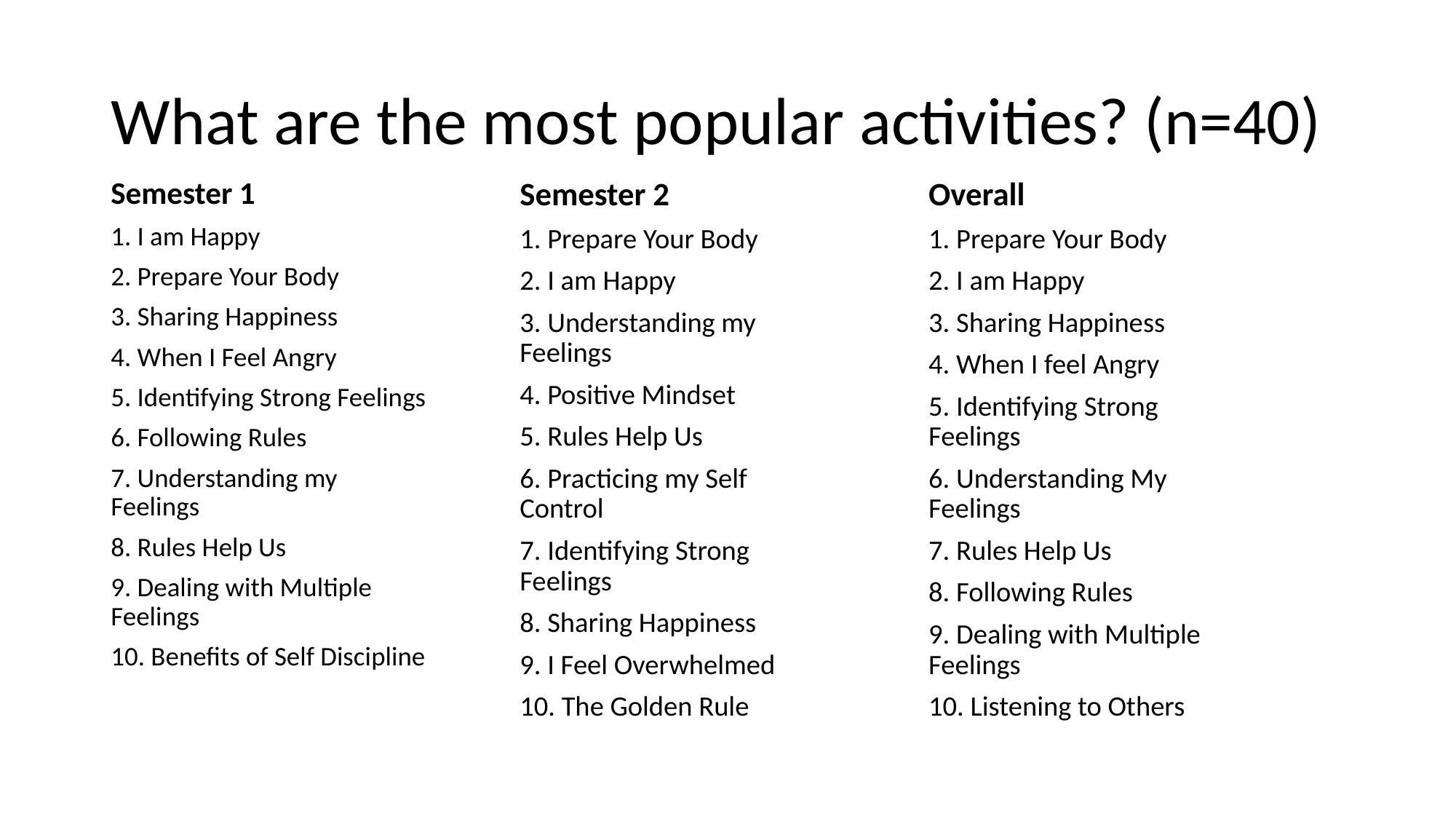

# What are the most popular activities? (n=40)
Overall
1. Prepare Your Body
2. I am Happy
3. Sharing Happiness
4. When I feel Angry
5. Identifying Strong Feelings
6. Understanding My Feelings
7. Rules Help Us
8. Following Rules
9. Dealing with Multiple Feelings
10. Listening to Others

Semester 2
1. Prepare Your Body
2. I am Happy
3. Understanding my Feelings
4. Positive Mindset
5. Rules Help Us
6. Practicing my Self Control
7. Identifying Strong Feelings
8. Sharing Happiness
9. I Feel Overwhelmed
10. The Golden Rule

Semester 1
1. I am Happy
2. Prepare Your Body
3. Sharing Happiness
4. When I Feel Angry
5. Identifying Strong Feelings
6. Following Rules
7. Understanding my Feelings
8. Rules Help Us
9. Dealing with Multiple Feelings
10. Benefits of Self Discipline